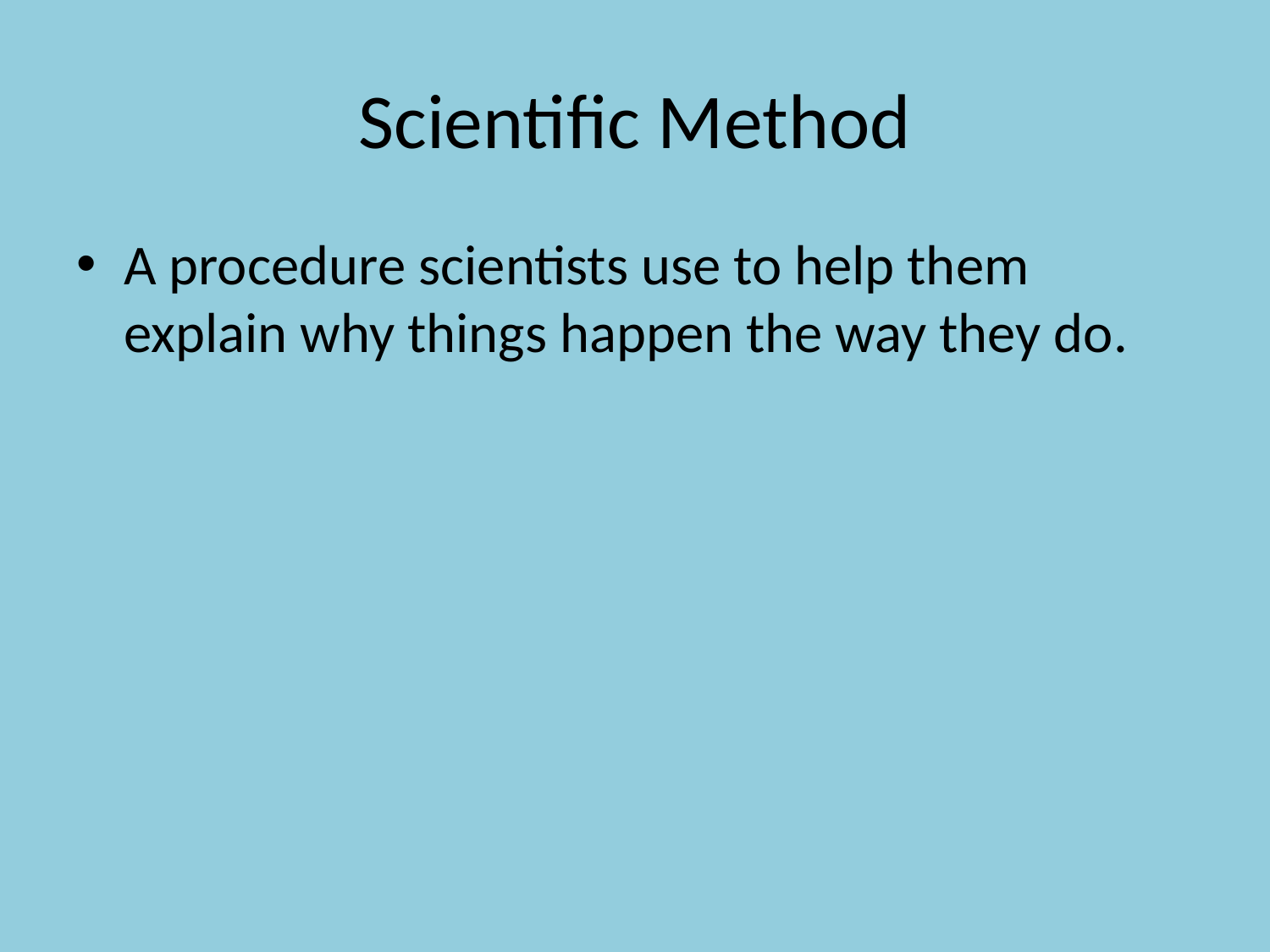

# Scientific Method
A procedure scientists use to help them explain why things happen the way they do.